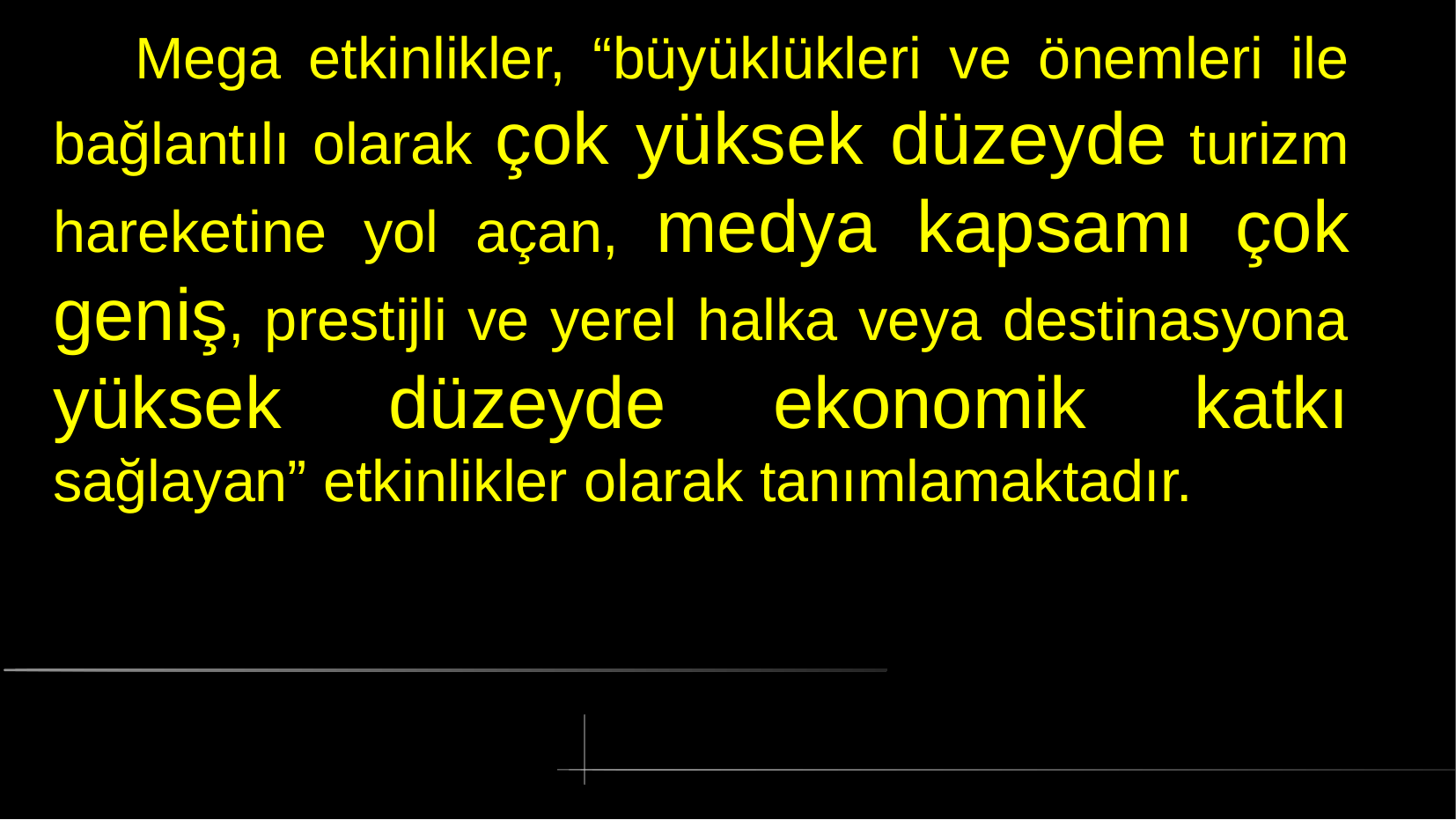

# Mega etkinlikler, “büyüklükleri ve önemleri ile bağlantılı olarak çok yüksek düzeyde turizm hareketine yol açan, medya kapsamı çok geniş, prestijli ve yerel halka veya destinasyona yüksek düzeyde ekonomik katkı sağlayan” etkinlikler olarak tanımlamaktadır.